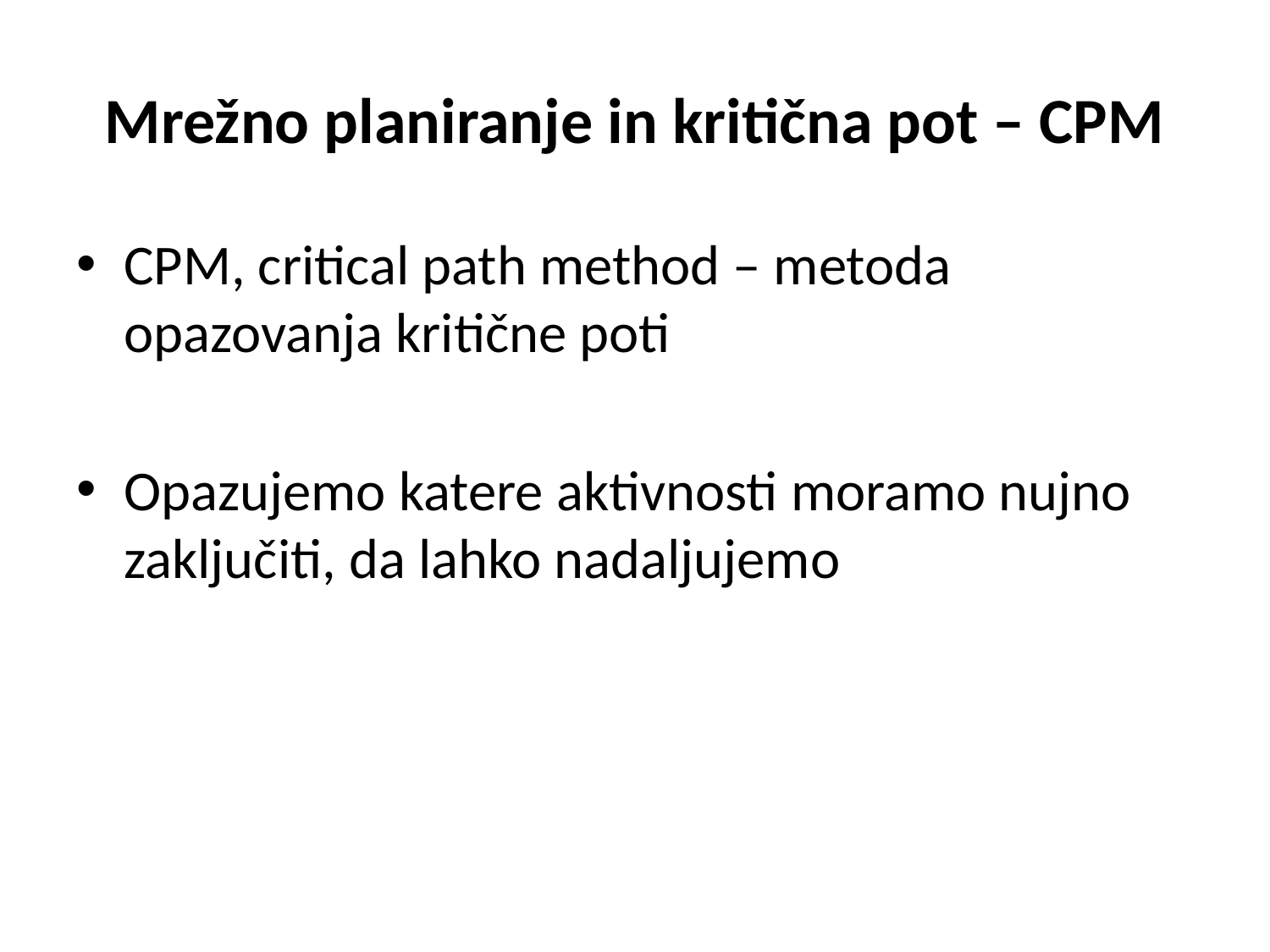

# Mrežno planiranje in kritična pot – CPM
CPM, critical path method – metoda opazovanja kritične poti

Opazujemo katere aktivnosti moramo nujno zaključiti, da lahko nadaljujemo